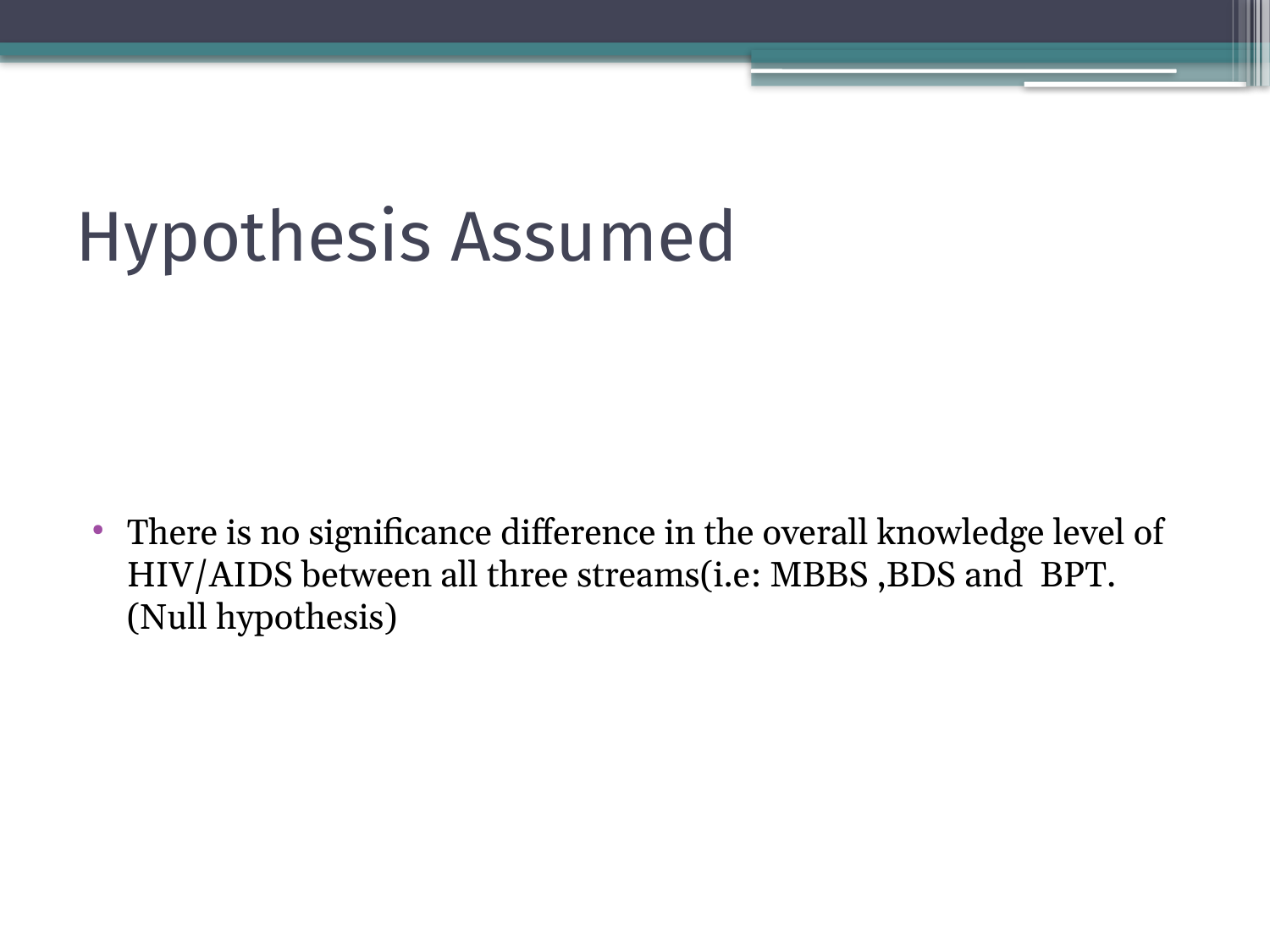

# Hypothesis Assumed

There is no significance difference in the overall knowledge level of HIV/AIDS between all three streams(i.e: MBBS ,BDS and  BPT.(Null hypothesis)